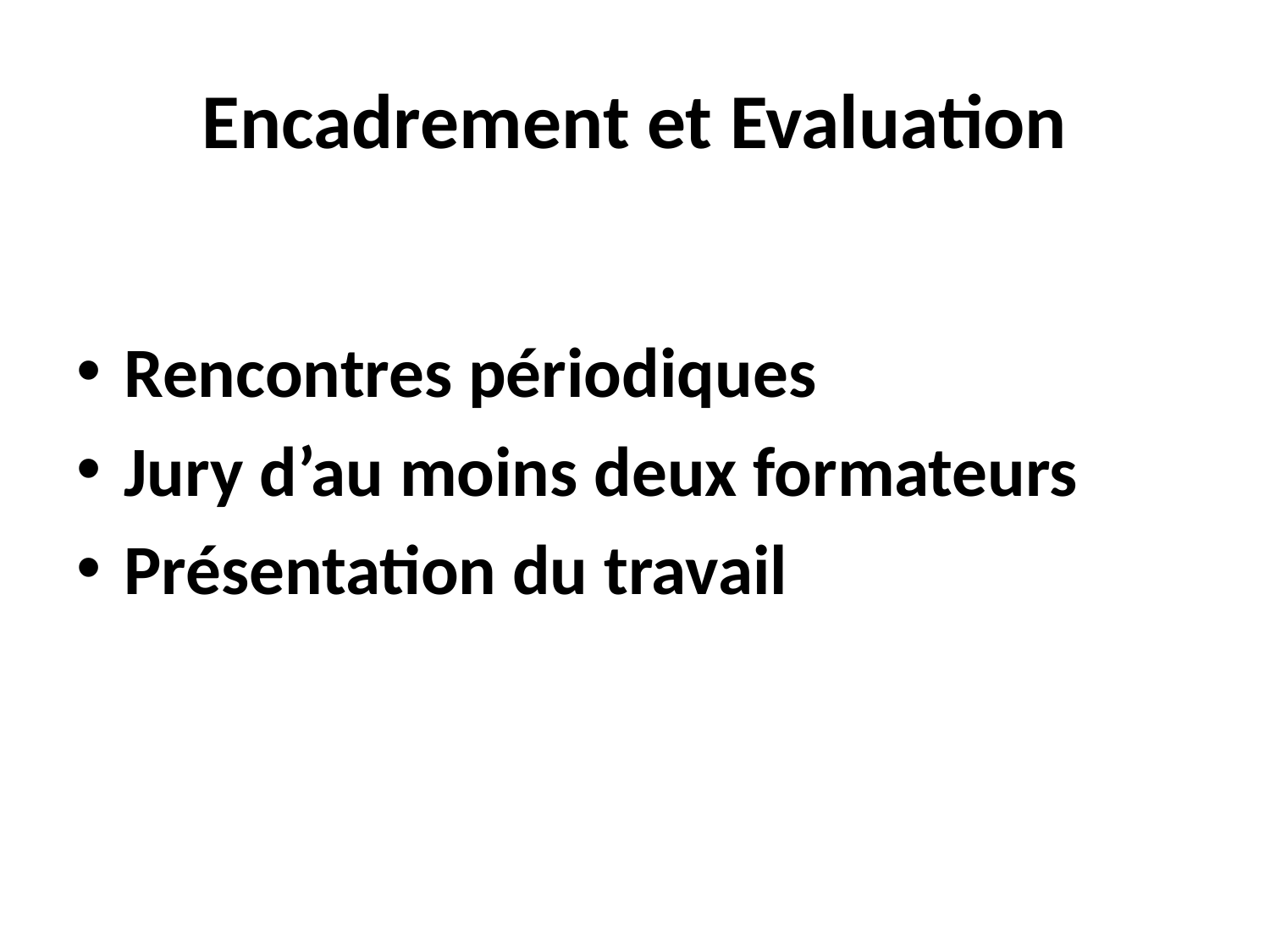

# Encadrement et Evaluation

Rencontres périodiques
Jury d’au moins deux formateurs
Présentation du travail